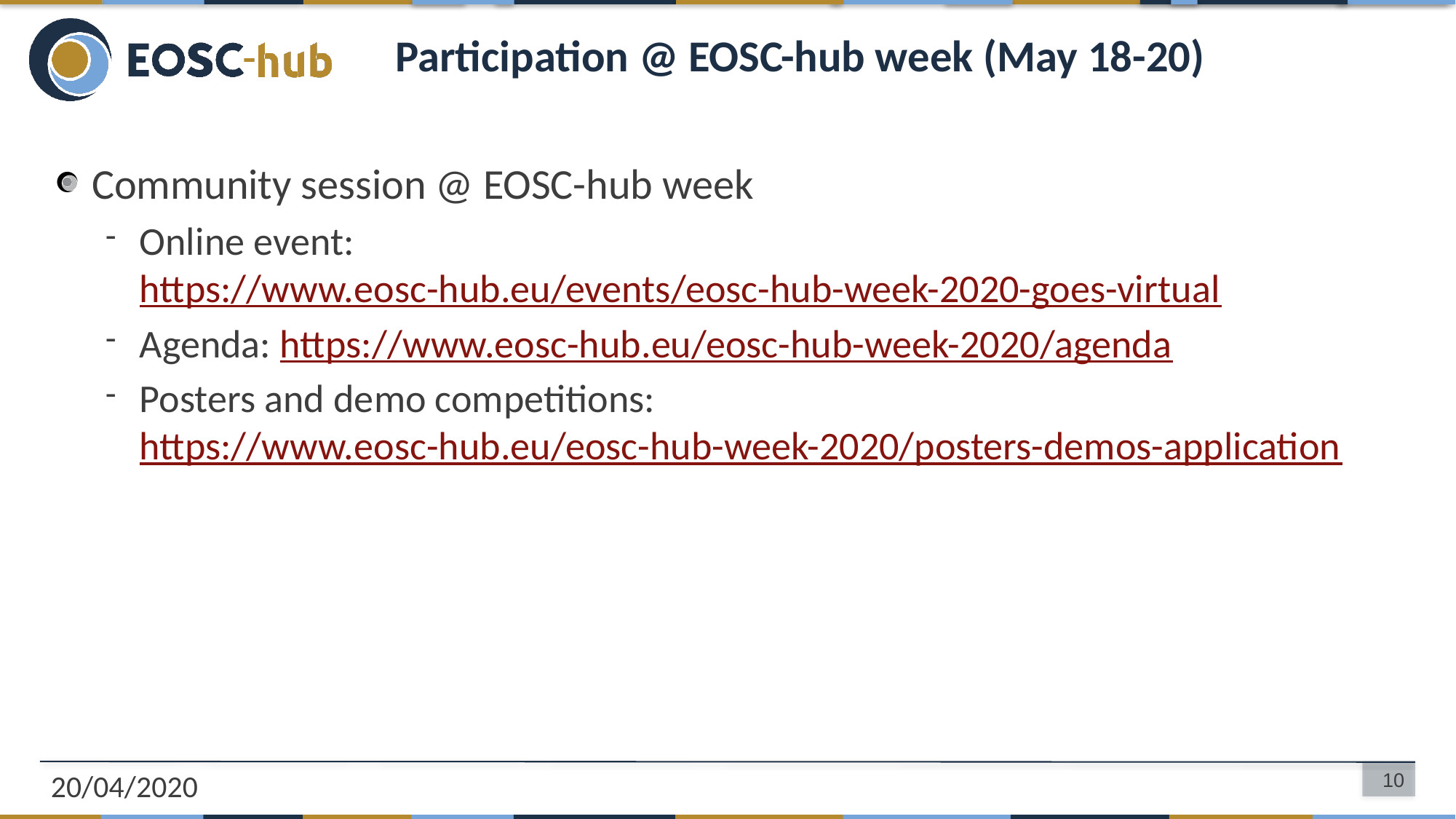

# Participation @ EOSC-hub week (May 18-20)
Community session @ EOSC-hub week
Online event: https://www.eosc-hub.eu/events/eosc-hub-week-2020-goes-virtual
Agenda: https://www.eosc-hub.eu/eosc-hub-week-2020/agenda
Posters and demo competitions: https://www.eosc-hub.eu/eosc-hub-week-2020/posters-demos-application
20/04/2020
10